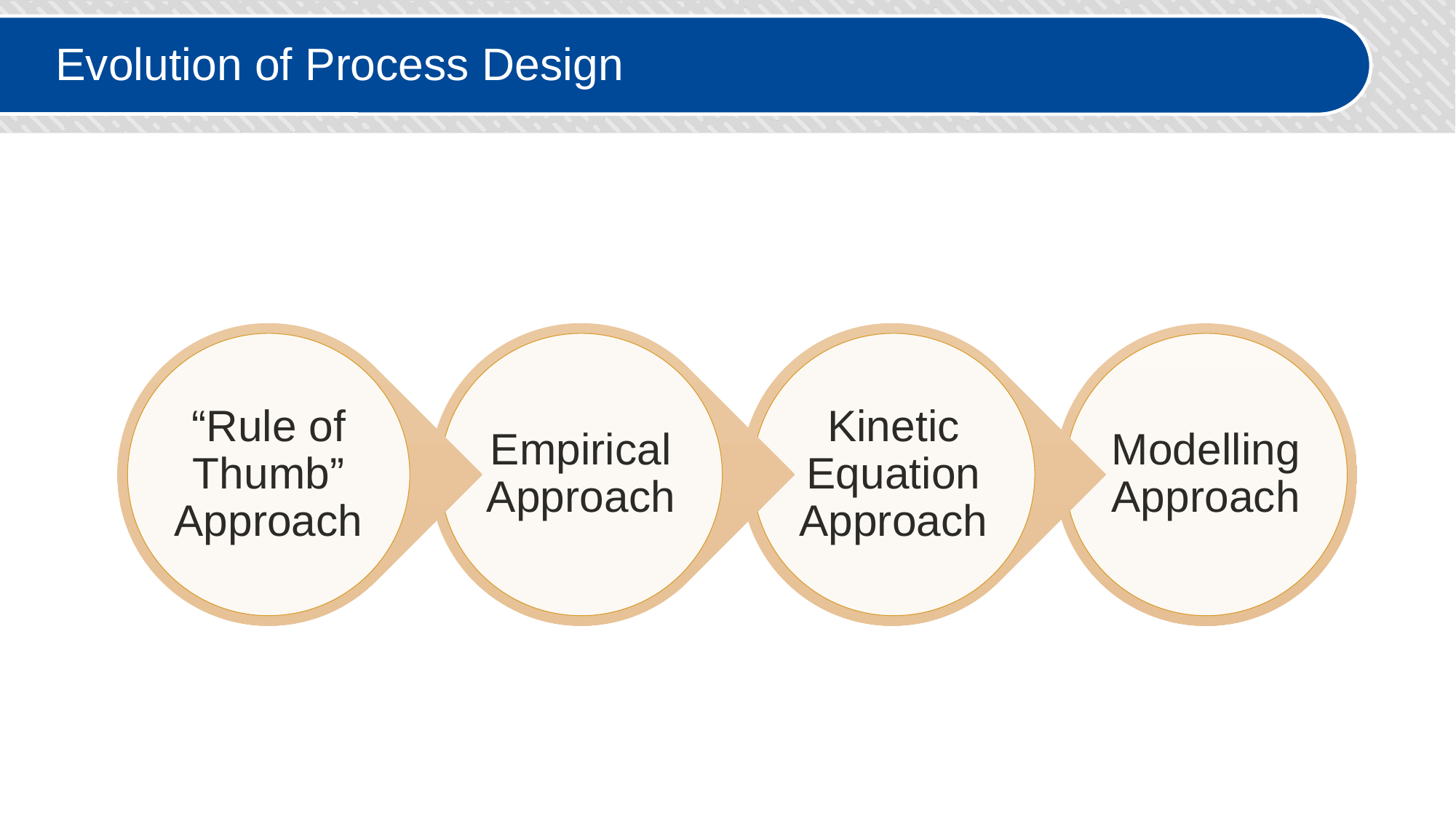

Evolution of Process Design
Modelling Approach
Kinetic Equation Approach
Empirical Approach
“Rule of Thumb” Approach